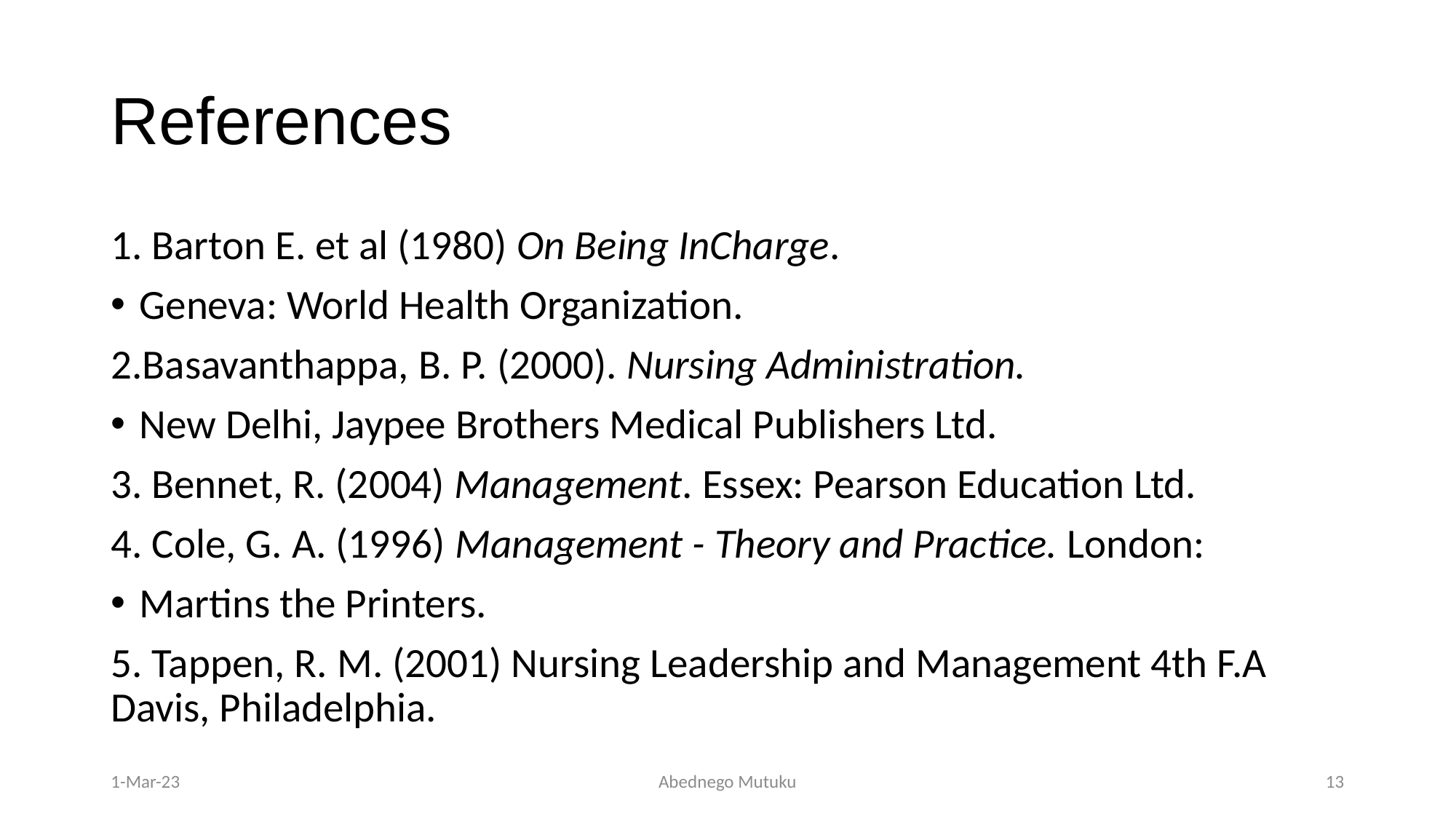

# References
1. Barton E. et al (1980) On Being InCharge.
Geneva: World Health Organization.
2.Basavanthappa, B. P. (2000). Nursing Administration.
New Delhi, Jaypee Brothers Medical Publishers Ltd.
3. Bennet, R. (2004) Management. Essex: Pearson Education Ltd.
4. Cole, G. A. (1996) Management - Theory and Practice. London:
Martins the Printers.
5. Tappen, R. M. (2001) Nursing Leadership and Management 4th F.A Davis, Philadelphia.

1-Mar-23
Abednego Mutuku
13